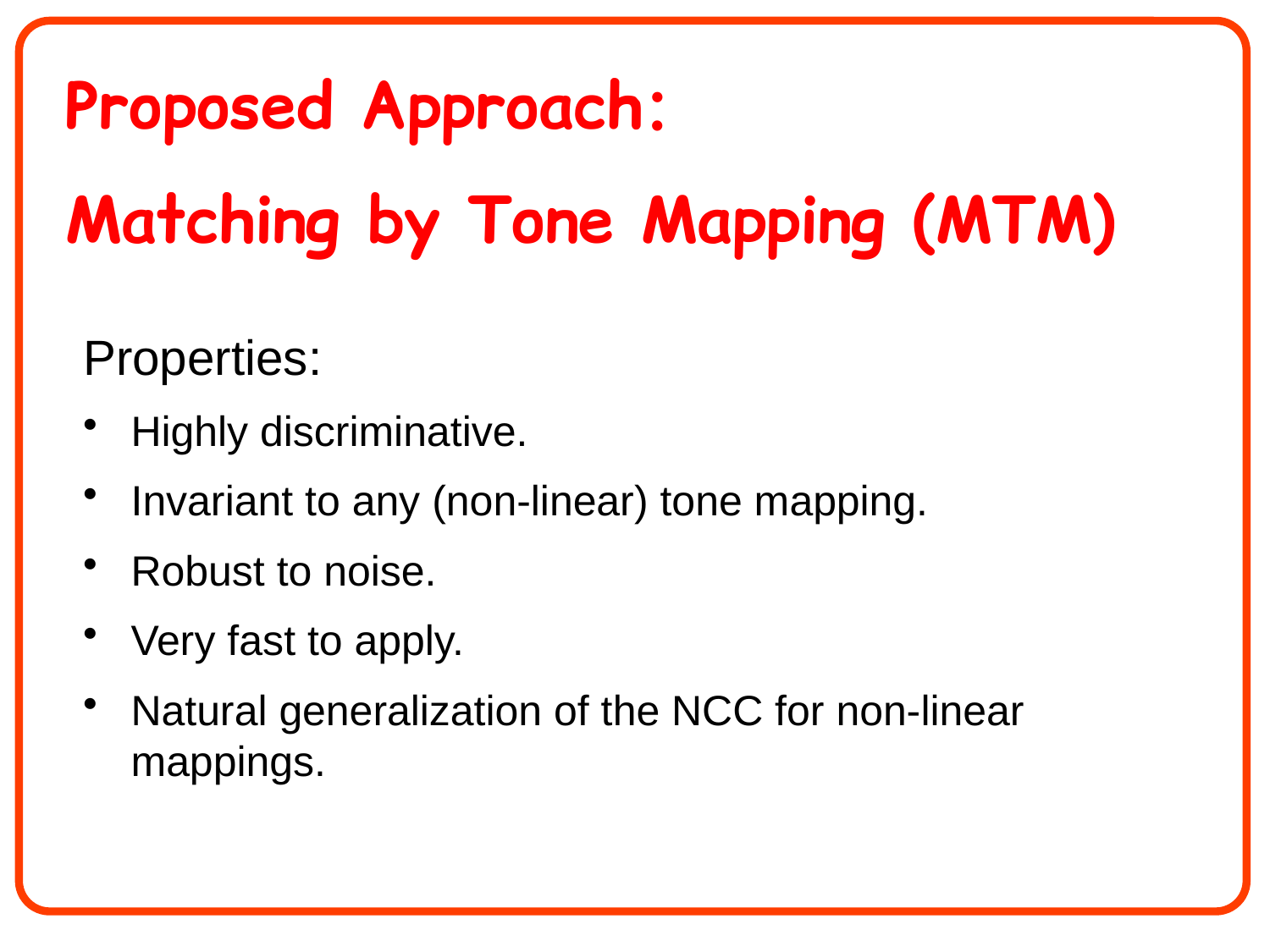

# Proposed Approach: Matching by Tone Mapping (MTM)
Properties:
Highly discriminative.
Invariant to any (non-linear) tone mapping.
Robust to noise.
Very fast to apply.
Natural generalization of the NCC for non-linear mappings.